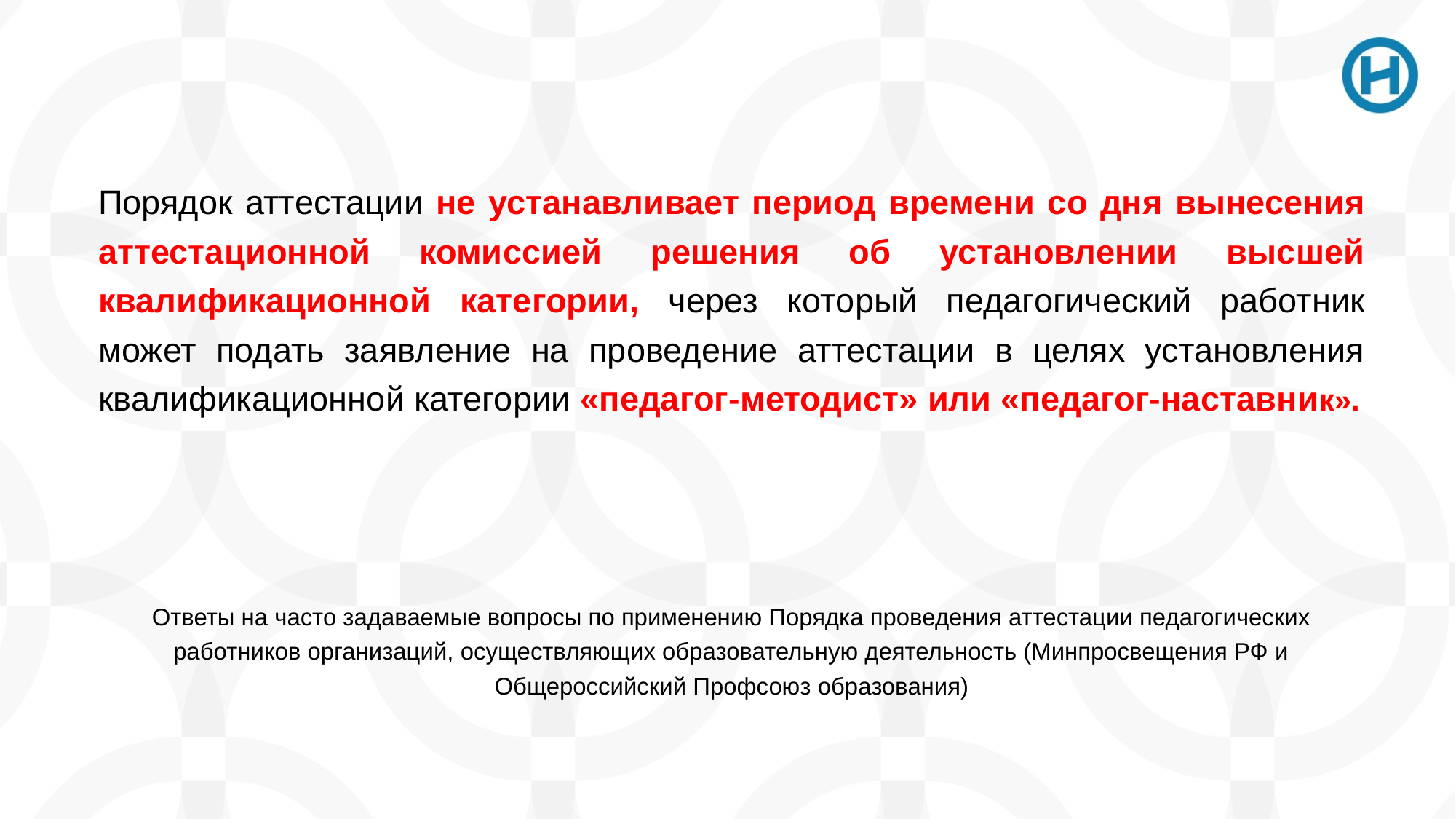

Порядок аттестации не устанавливает период времени со дня вынесения аттестационной комиссией решения об установлении высшей квалификационной категории, через который педагогический работник может подать заявление на проведение аттестации в целях установления квалификационной категории «педагог-методист» или «педагог-наставник».

Ответы на часто задаваемые вопросы по применению Порядка проведения аттестации педагогических работников организаций, осуществляющих образовательную деятельность (Минпросвещения РФ и Общероссийский Профсоюз образования)